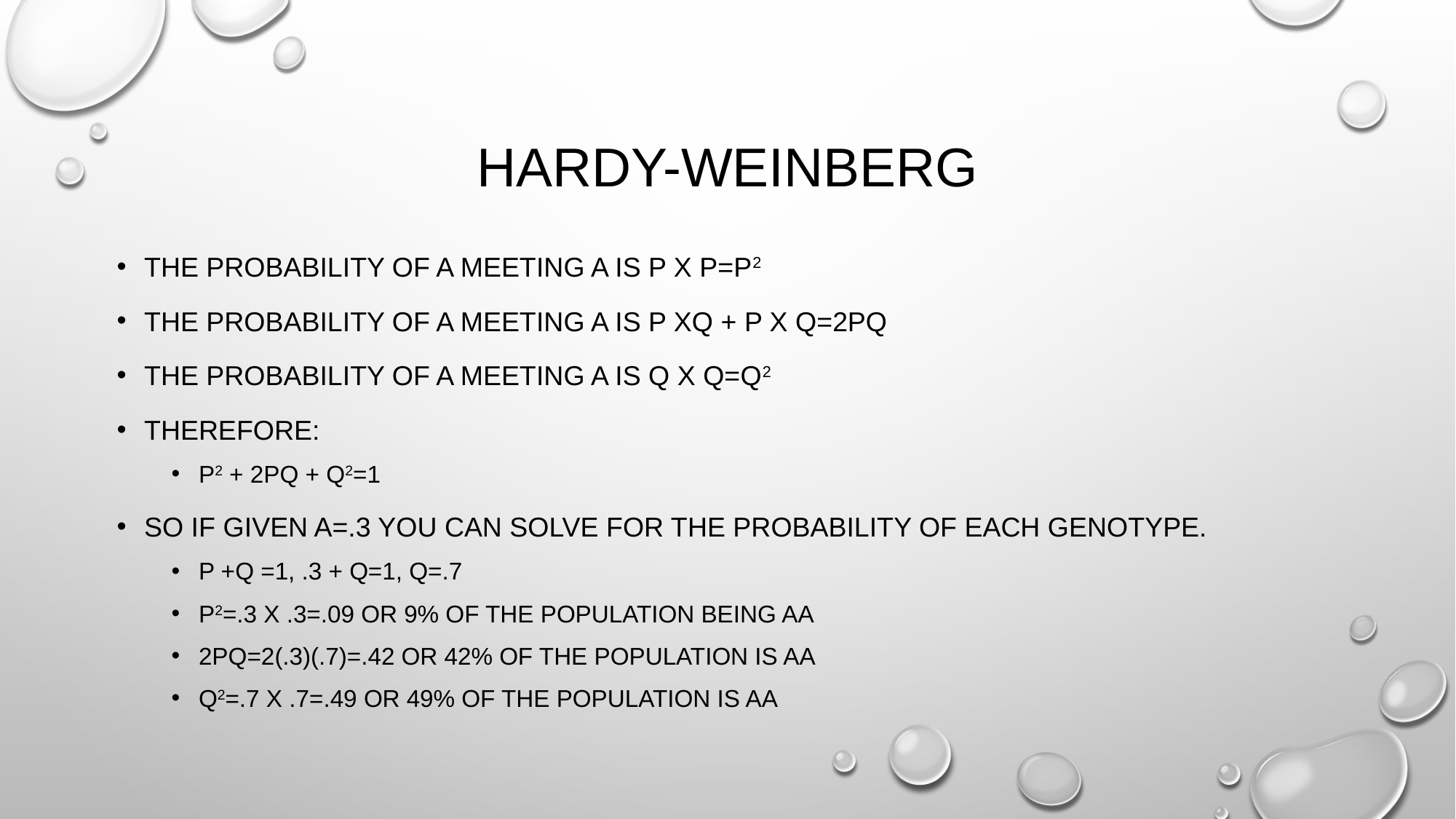

# Hardy-Weinberg
The probability of A meeting A is p x p=p2
The probability of A meeting a is p xq + p x q=2pq
The probability of a meeting a is q x q=q2
Therefore:
p2 + 2pq + q2=1
So if given A=.3 you can solve for the probability of each genotype.
p +q =1, .3 + q=1, q=.7
p2=.3 X .3=.09 or 9% of the population being AA
2pq=2(.3)(.7)=.42 or 42% of the population is Aa
q2=.7 X .7=.49 or 49% of the population is aa